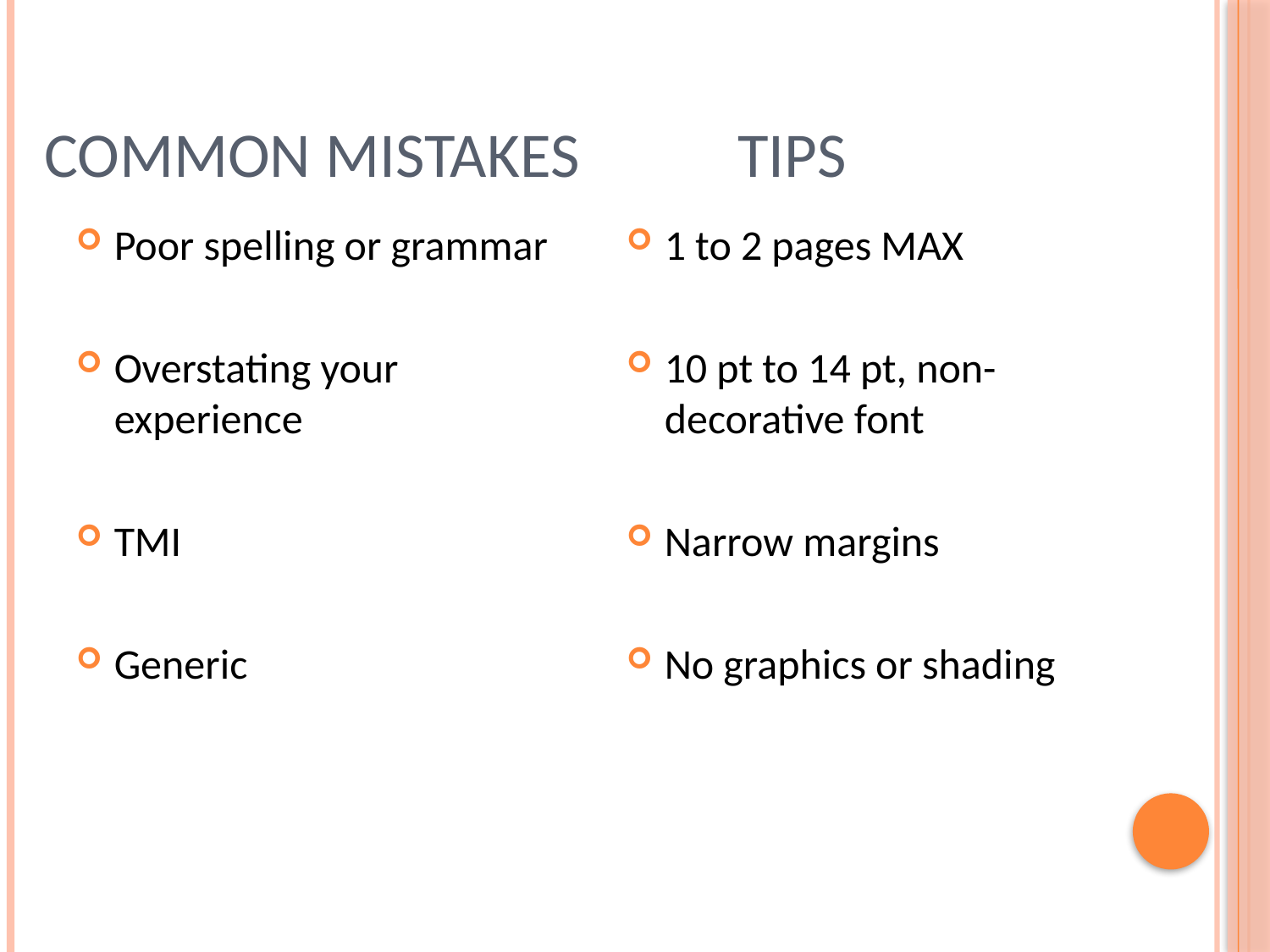

# Common Mistakes           Tips
Poor spelling or grammar

Overstating your experience

TMI

Generic
1 to 2 pages MAX

10 pt to 14 pt, non-decorative font

Narrow margins

No graphics or shading